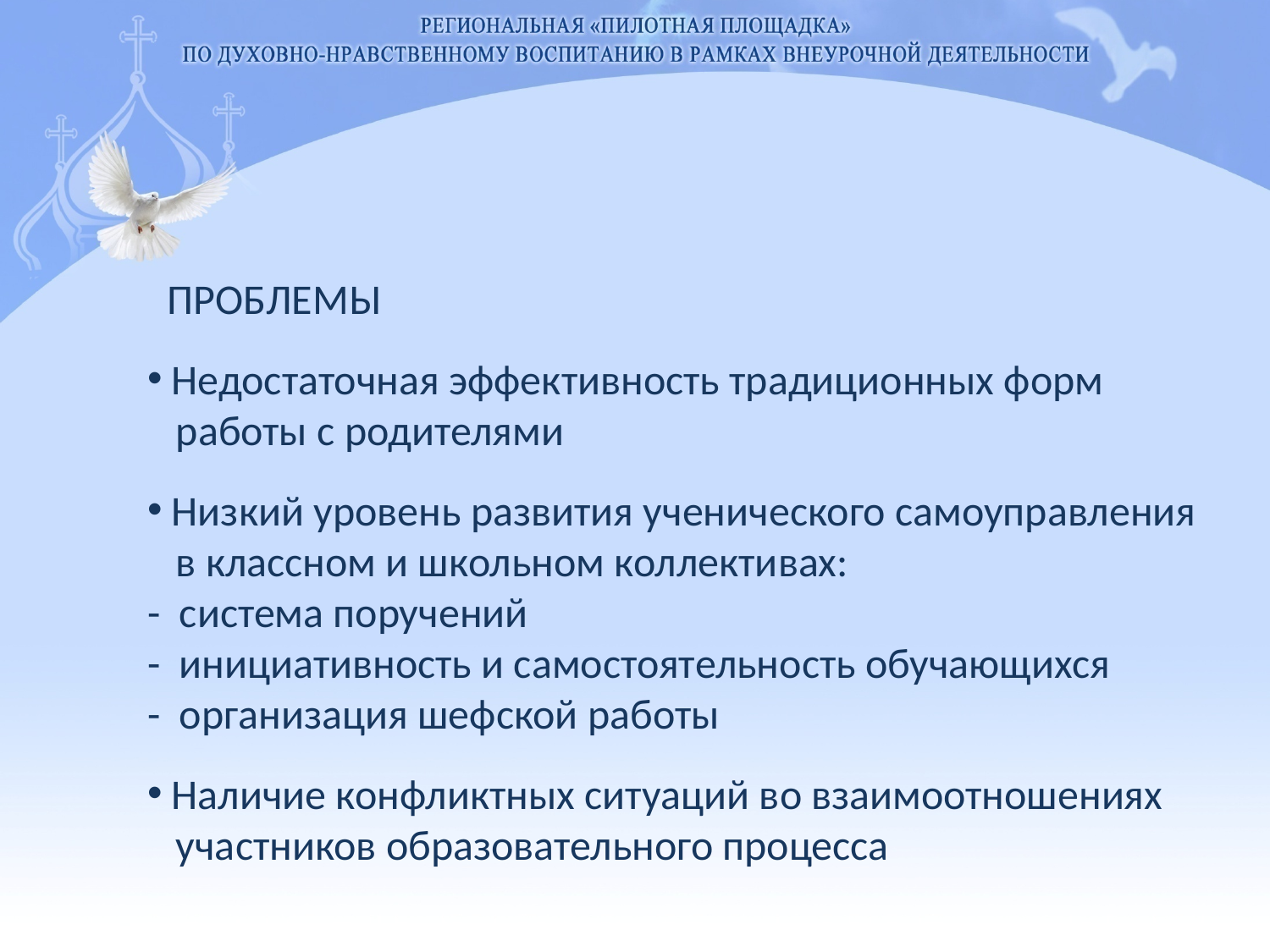

ПРОБЛЕМЫ
 Недостаточная эффективность традиционных форм
   работы с родителями

 Низкий уровень развития ученического самоуправления
   в классном и школьном коллективах:
-  система поручений
-  инициативность и самостоятельность обучающихся
-  организация шефской работы

 Наличие конфликтных ситуаций во взаимоотношениях
   участников образовательного процесса